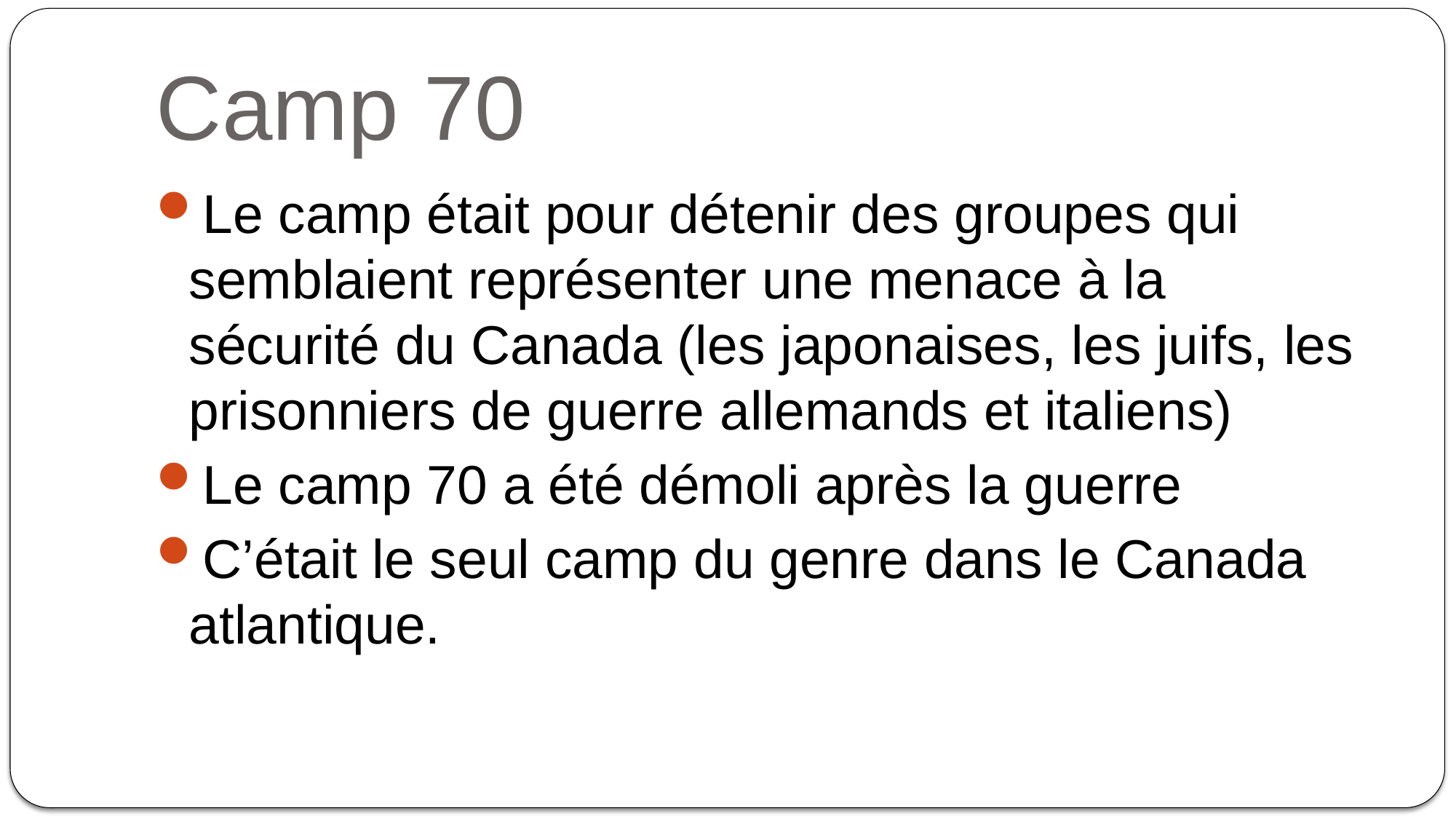

# Camp 70
Le camp était pour détenir des groupes qui semblaient représenter une menace à la sécurité du Canada (les japonaises, les juifs, les prisonniers de guerre allemands et italiens)
Le camp 70 a été démoli après la guerre
C’était le seul camp du genre dans le Canada atlantique.